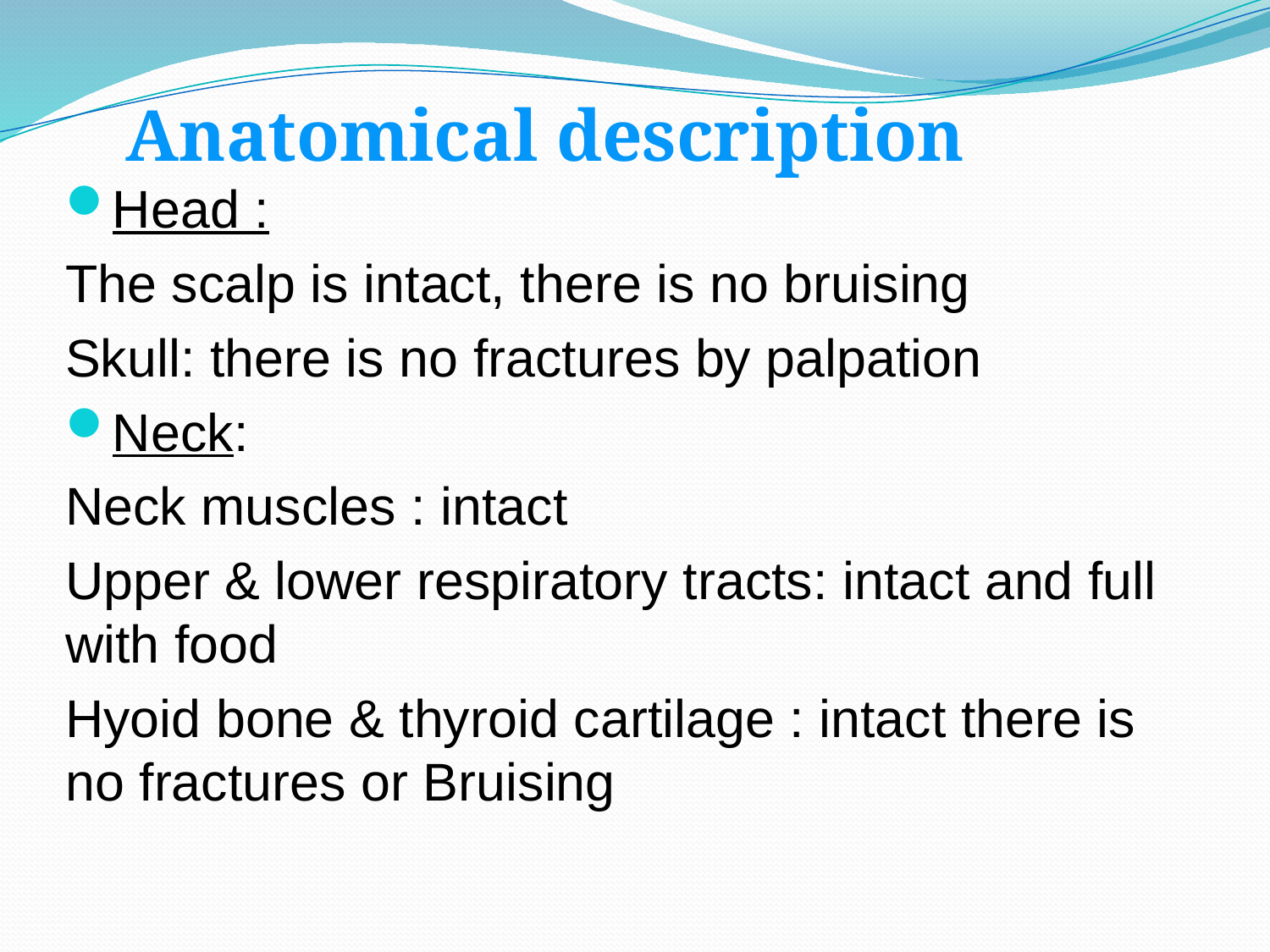

Anatomical description
Head :
The scalp is intact, there is no bruising
Skull: there is no fractures by palpation
Neck:
Neck muscles : intact
Upper & lower respiratory tracts: intact and full with food
Hyoid bone & thyroid cartilage : intact there is no fractures or Bruising